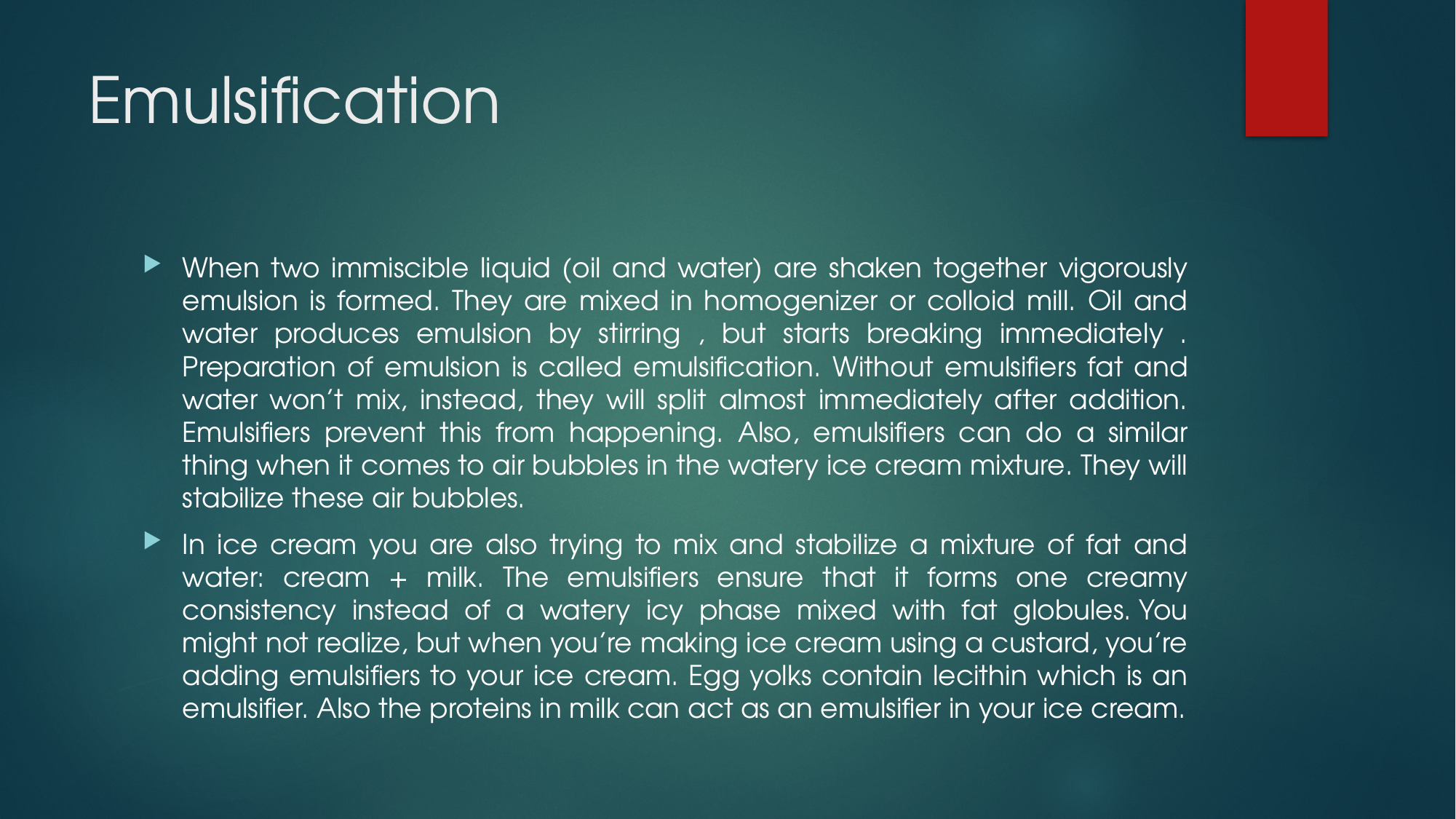

# Emulsification
When two immiscible liquid (oil and water) are shaken together vigorously emulsion is formed. They are mixed in homogenizer or colloid mill. Oil and water produces emulsion by stirring , but starts breaking immediately . Preparation of emulsion is called emulsification. Without emulsifiers fat and water won’t mix, instead, they will split almost immediately after addition. Emulsifiers prevent this from happening. Also, emulsifiers can do a similar thing when it comes to air bubbles in the watery ice cream mixture. They will stabilize these air bubbles.
In ice cream you are also trying to mix and stabilize a mixture of fat and water: cream + milk. The emulsifiers ensure that it forms one creamy consistency instead of a watery icy phase mixed with fat globules. You might not realize, but when you’re making ice cream using a custard, you’re adding emulsifiers to your ice cream. Egg yolks contain lecithin which is an emulsifier. Also the proteins in milk can act as an emulsifier in your ice cream.